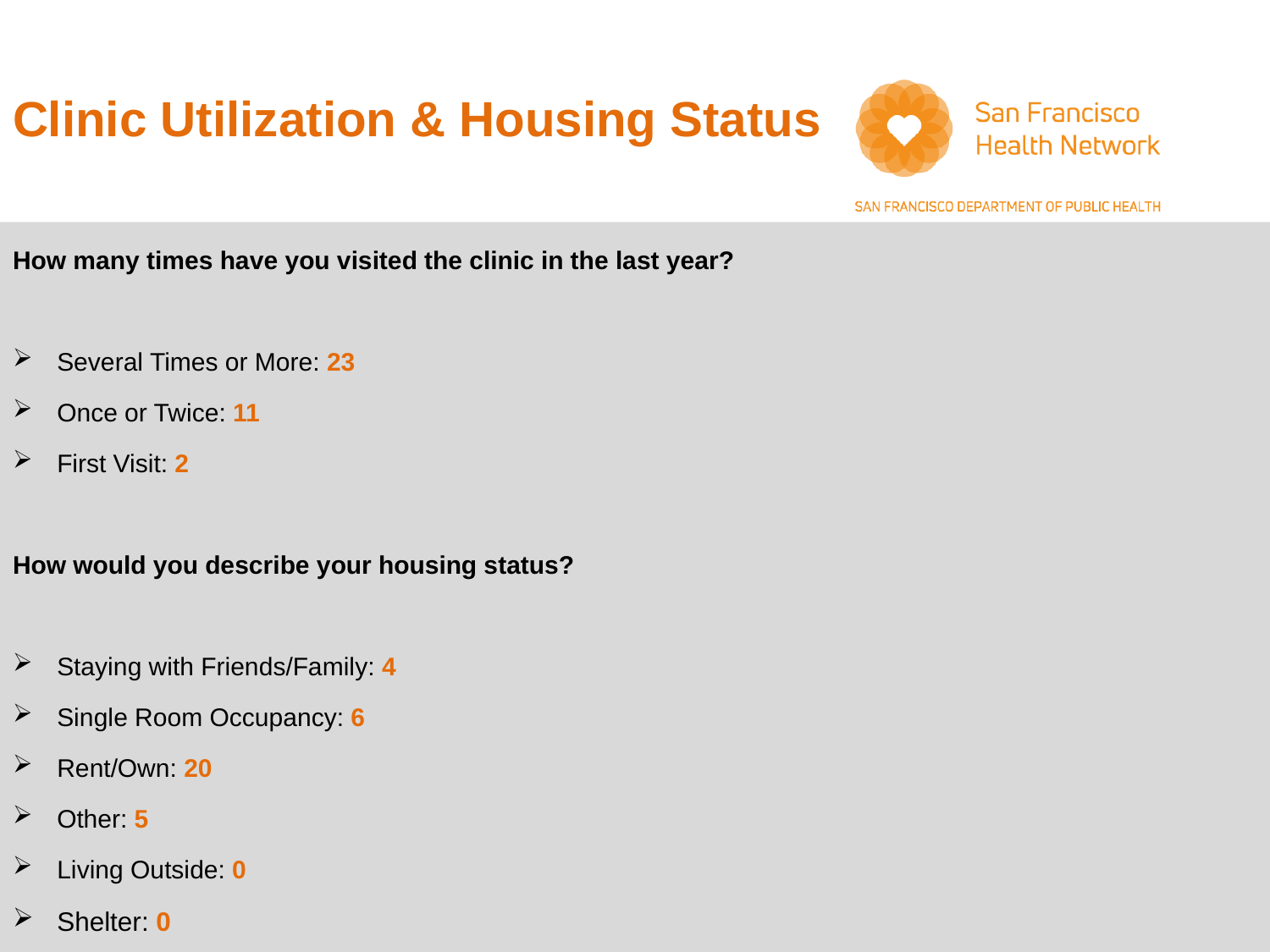

# Clinic Utilization & Housing Status
How many times have you visited the clinic in the last year?

Several Times or More: 23
Once or Twice: 11
First Visit: 2

How would you describe your housing status?

Staying with Friends/Family: 4
Single Room Occupancy: 6
Rent/Own: 20
Other: 5
Living Outside: 0
Shelter: 0